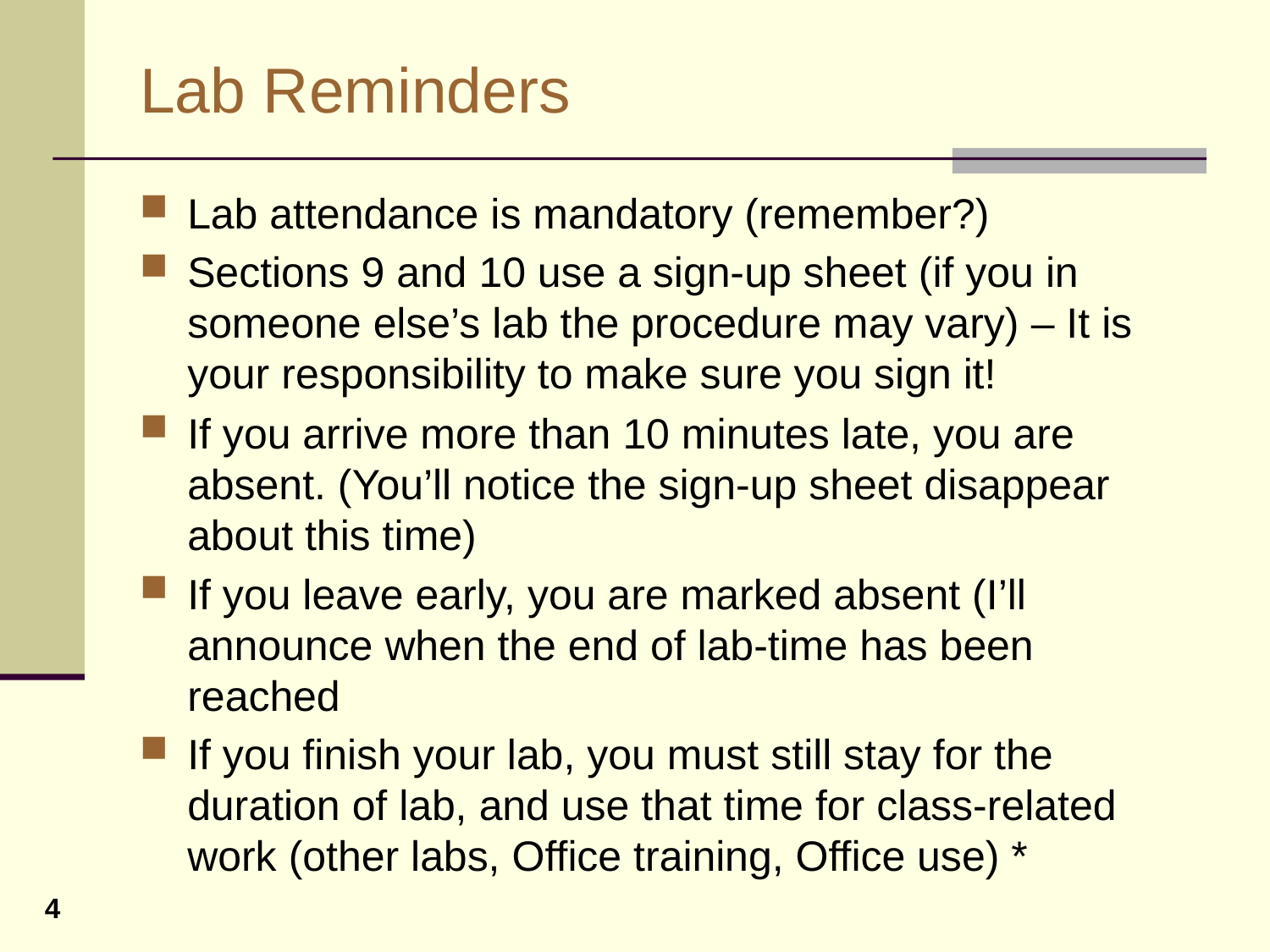

# Lab Reminders
Lab attendance is mandatory (remember?)
Sections 9 and 10 use a sign-up sheet (if you in someone else’s lab the procedure may vary) – It is your responsibility to make sure you sign it!
If you arrive more than 10 minutes late, you are absent. (You’ll notice the sign-up sheet disappear about this time)
If you leave early, you are marked absent (I’ll announce when the end of lab-time has been reached
If you finish your lab, you must still stay for the duration of lab, and use that time for class-related work (other labs, Office training, Office use) *
4